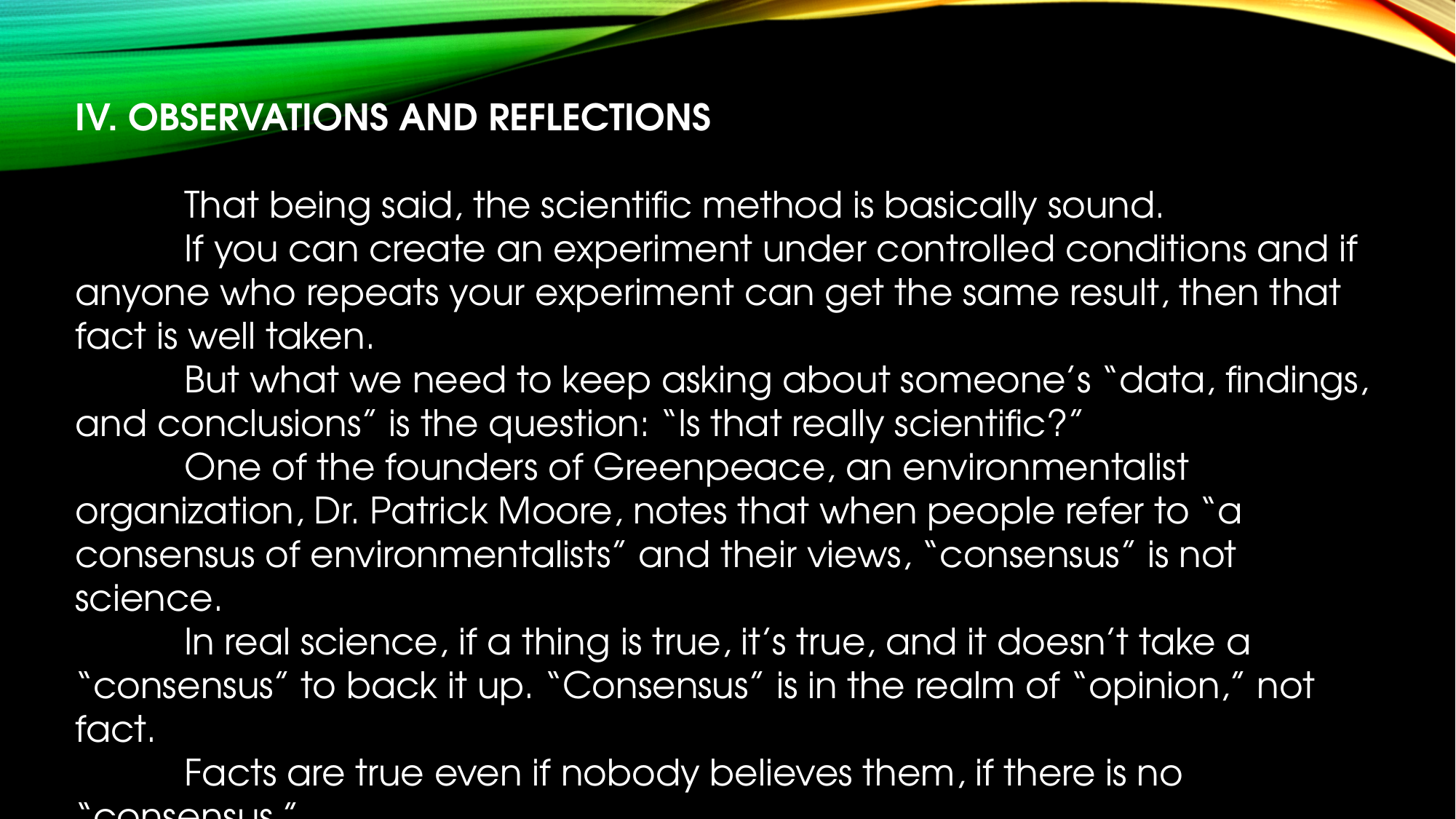

IV. OBSERVATIONS AND REFLECTIONS

	That being said, the scientific method is basically sound.
	If you can create an experiment under controlled conditions and if anyone who repeats your experiment can get the same result, then that fact is well taken.
	But what we need to keep asking about someone’s “data, findings, and conclusions” is the question: “Is that really scientific?”
	One of the founders of Greenpeace, an environmentalist organization, Dr. Patrick Moore, notes that when people refer to “a consensus of environmentalists” and their views, “consensus” is not science.
	In real science, if a thing is true, it’s true, and it doesn’t take a “consensus” to back it up. “Consensus” is in the realm of “opinion,” not fact.
	Facts are true even if nobody believes them, if there is no “consensus.”